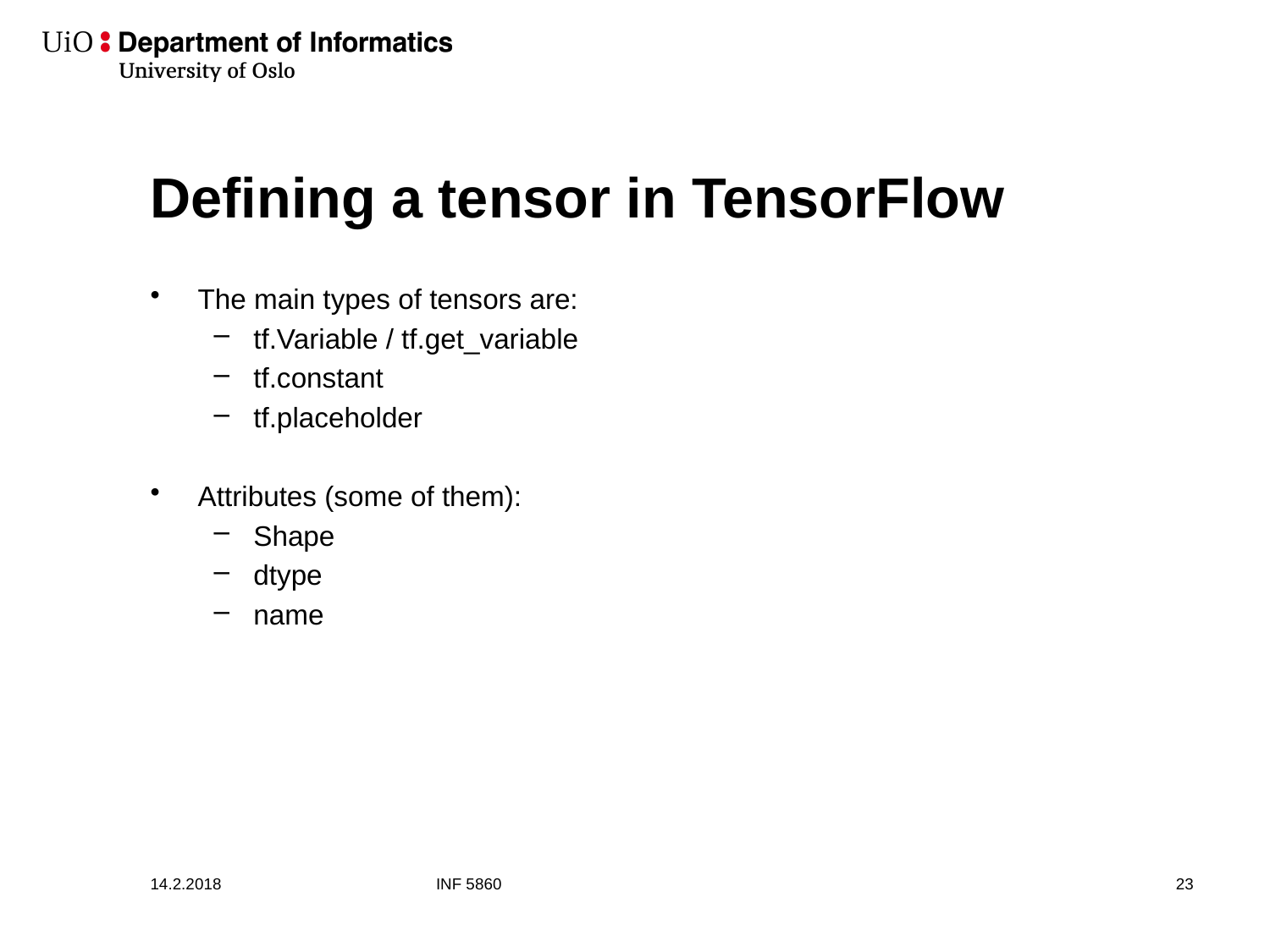

# Defining a tensor in TensorFlow
The main types of tensors are:
tf.Variable / tf.get_variable
tf.constant
tf.placeholder

Attributes (some of them):
Shape
dtype
name
14.2.2018

INF 5860
23